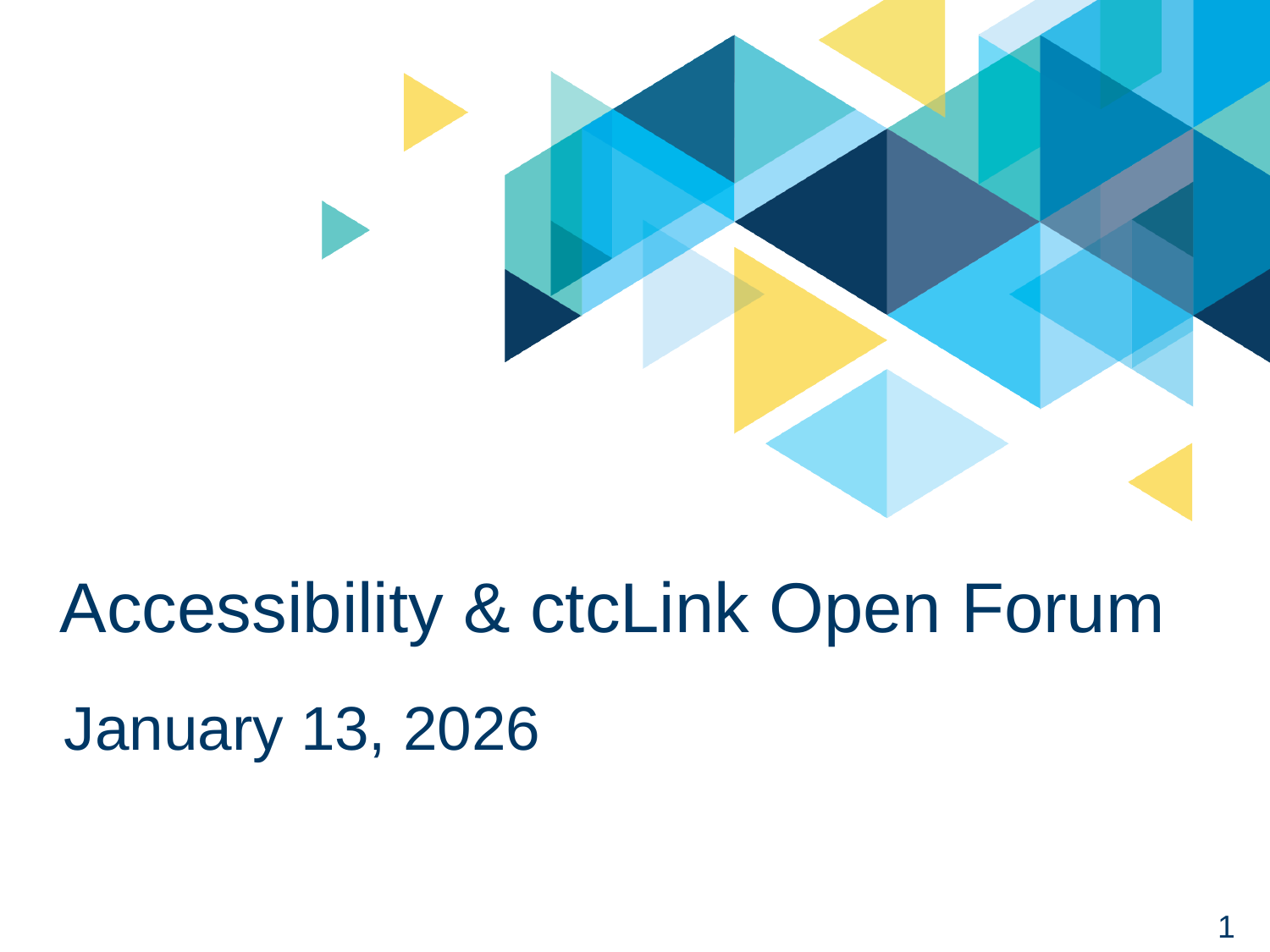

# Accessibility & ctcLink Open Forum
January 13, 2026
1